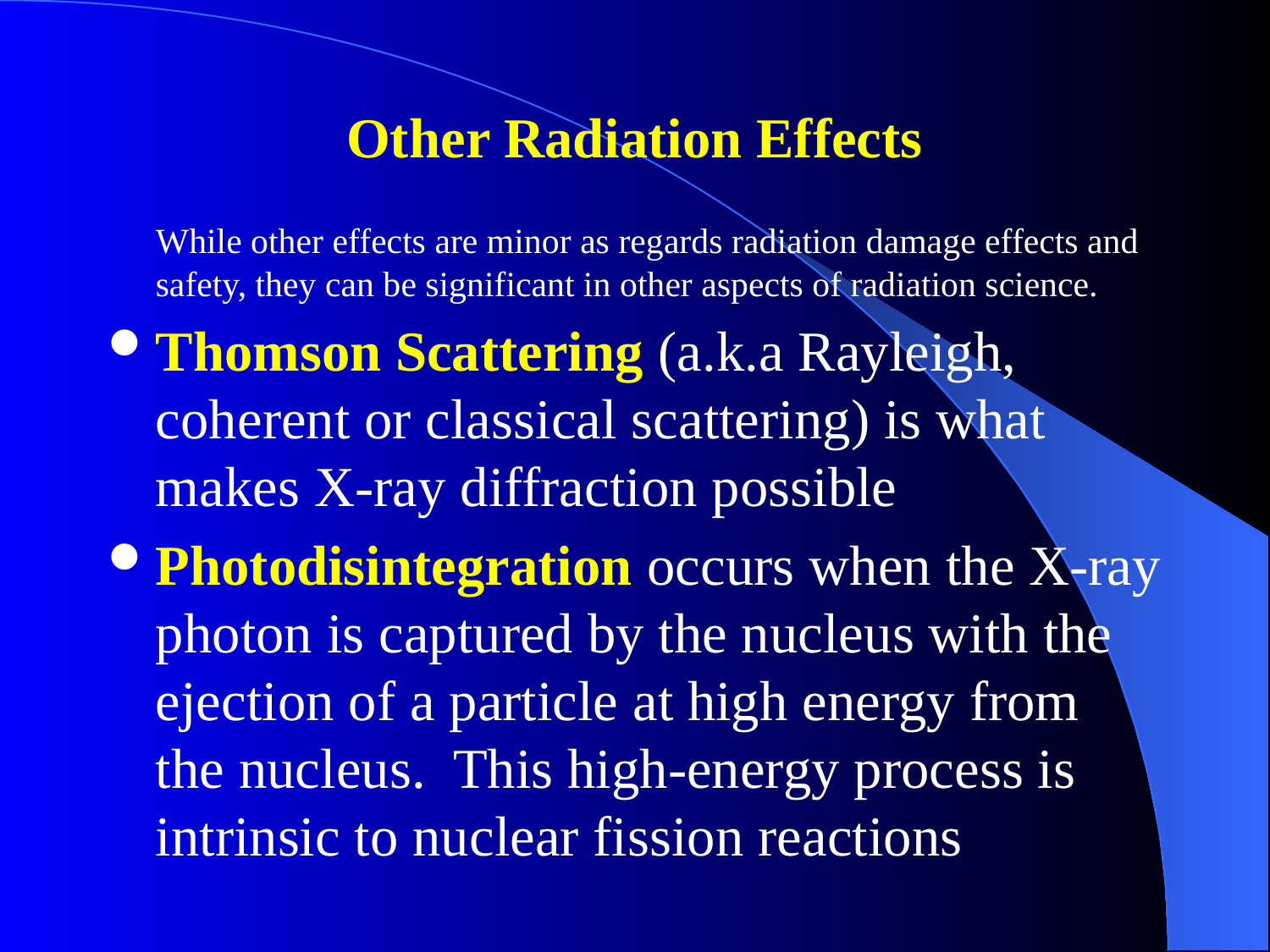

Other Radiation Effects
While other effects are minor as regards radiation damage effects and safety, they can be significant in other aspects of radiation science.
Thomson Scattering (a.k.a Rayleigh, coherent or classical scattering) is what makes X-ray diffraction possible
Photodisintegration occurs when the X-ray photon is captured by the nucleus with the ejection of a particle at high energy from the nucleus.  This high-energy process is intrinsic to nuclear fission reactions